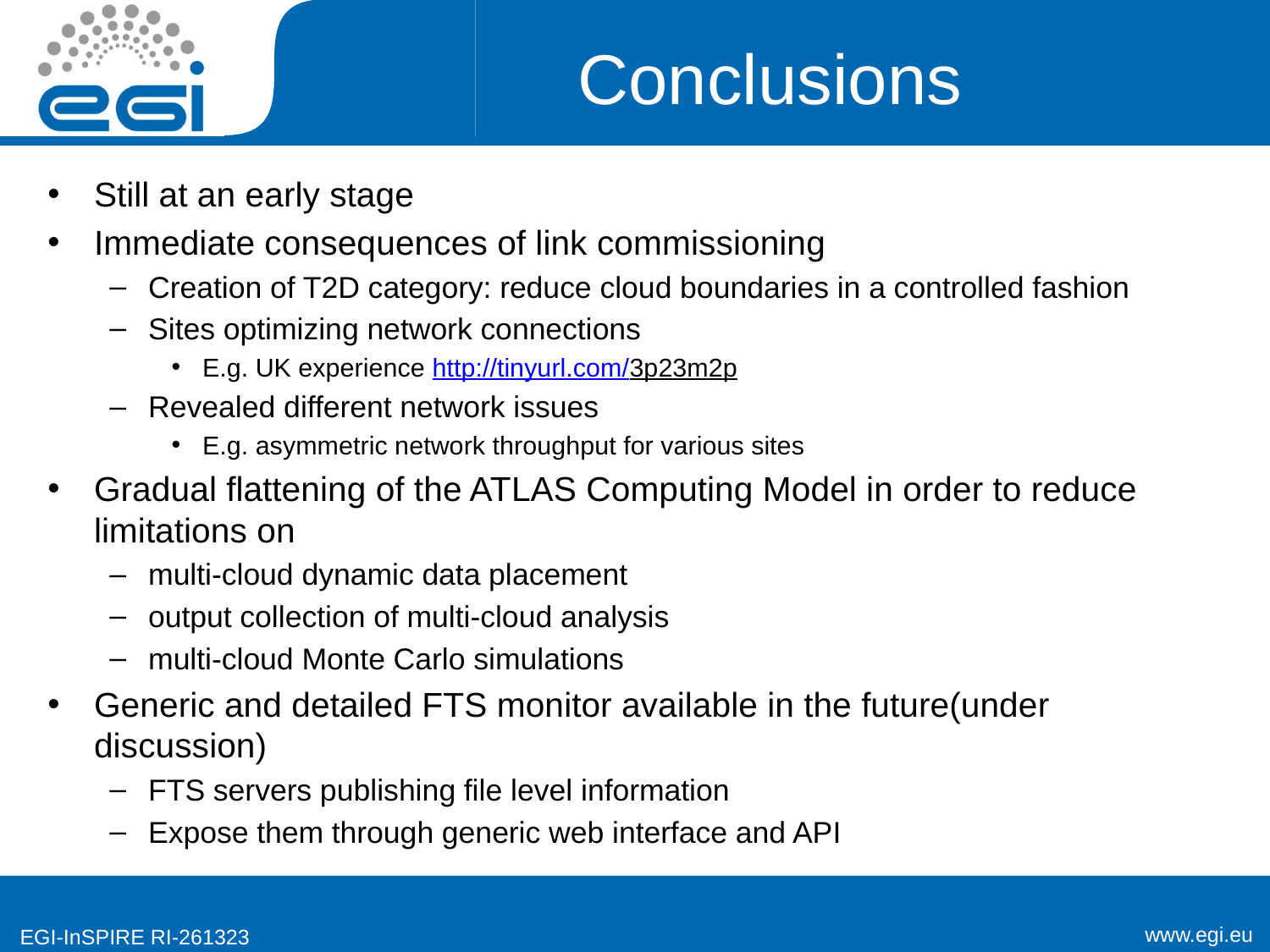

# Conclusions
Still at an early stage
Immediate consequences of link commissioning
Creation of T2D category: reduce cloud boundaries in a controlled fashion
Sites optimizing network connections
E.g. UK experience http://tinyurl.com/3p23m2p
Revealed different network issues
E.g. asymmetric network throughput for various sites
Gradual flattening of the ATLAS Computing Model in order to reduce limitations on
multi-cloud dynamic data placement
output collection of multi-cloud analysis
multi-cloud Monte Carlo simulations
Generic and detailed FTS monitor available in the future(under discussion)
FTS servers publishing file level information
Expose them through generic web interface and API